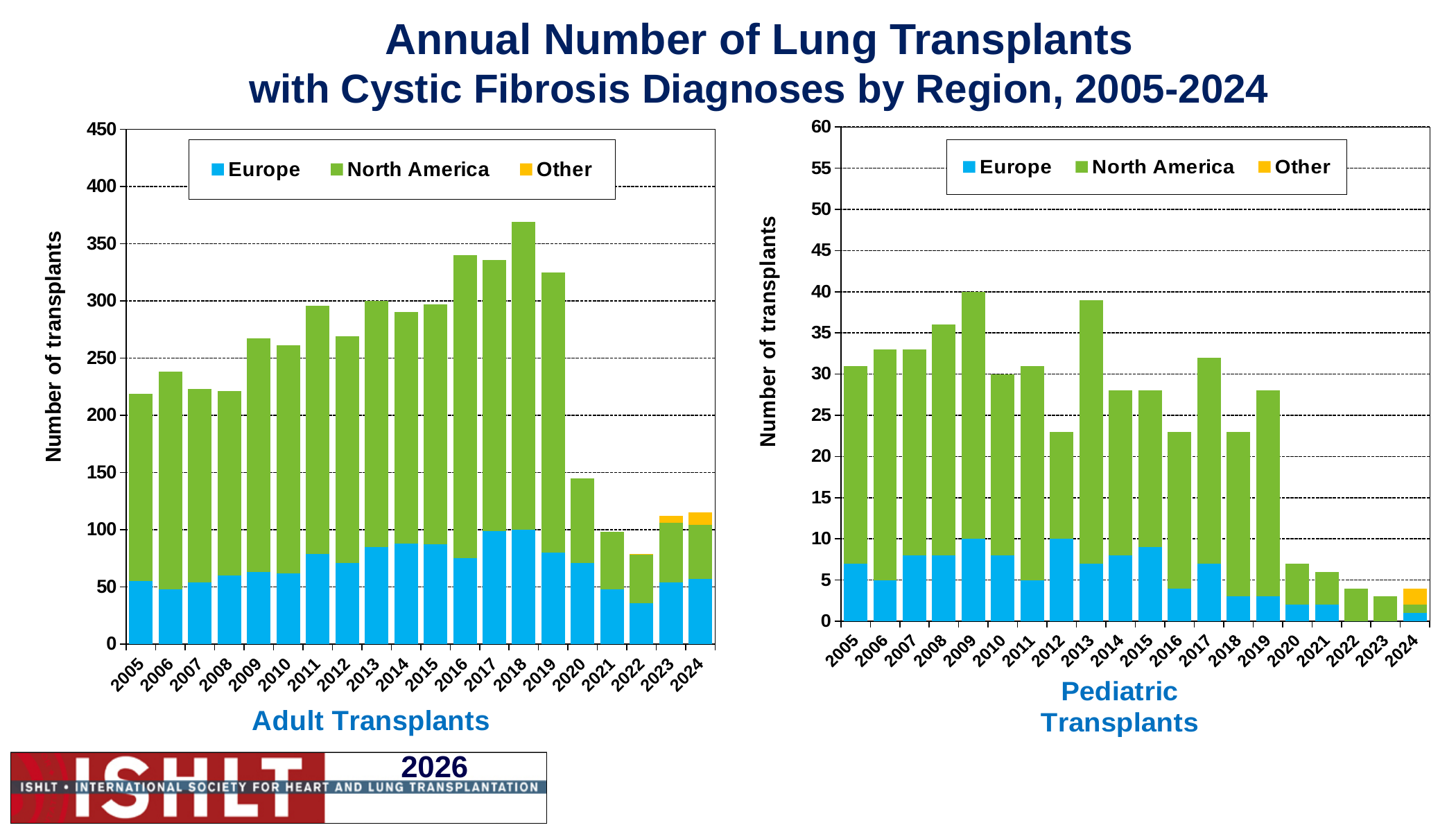

# Annual Number of Lung Transplants with Cystic Fibrosis Diagnoses by Region, 2005-2024

### Chart

| Category | Europe | North America | Other |
|---|---|---|---|
| 2005 | 7.0 | 24.0 | 0.0 |
| 2006 | 5.0 | 28.0 | 0.0 |
| 2007 | 8.0 | 25.0 | 0.0 |
| 2008 | 8.0 | 28.0 | 0.0 |
| 2009 | 10.0 | 30.0 | 0.0 |
| 2010 | 8.0 | 22.0 | 0.0 |
| 2011 | 5.0 | 26.0 | 0.0 |
| 2012 | 10.0 | 13.0 | 0.0 |
| 2013 | 7.0 | 32.0 | 0.0 |
| 2014 | 8.0 | 20.0 | 0.0 |
| 2015 | 9.0 | 19.0 | 0.0 |
| 2016 | 4.0 | 19.0 | 0.0 |
| 2017 | 7.0 | 25.0 | 0.0 |
| 2018 | 3.0 | 20.0 | 0.0 |
| 2019 | 3.0 | 25.0 | 0.0 |
| 2020 | 2.0 | 5.0 | 0.0 |
| 2021 | 2.0 | 4.0 | 0.0 |
| 2022 | 0.0 | 4.0 | 0.0 |
| 2023 | 0.0 | 3.0 | 0.0 |
| 2024 | 1.0 | 1.0 | 2.0 |

### Chart

| Category | Europe | North America | Other |
|---|---|---|---|
| 2005 | 55.0 | 164.0 | 0.0 |
| 2006 | 48.0 | 190.0 | 0.0 |
| 2007 | 54.0 | 169.0 | 0.0 |
| 2008 | 60.0 | 161.0 | 0.0 |
| 2009 | 63.0 | 204.0 | 0.0 |
| 2010 | 62.0 | 199.0 | 0.0 |
| 2011 | 79.0 | 217.0 | 0.0 |
| 2012 | 71.0 | 198.0 | 0.0 |
| 2013 | 85.0 | 215.0 | 0.0 |
| 2014 | 88.0 | 202.0 | 0.0 |
| 2015 | 87.0 | 210.0 | 0.0 |
| 2016 | 75.0 | 265.0 | 0.0 |
| 2017 | 99.0 | 237.0 | 0.0 |
| 2018 | 100.0 | 269.0 | 0.0 |
| 2019 | 80.0 | 245.0 | 0.0 |
| 2020 | 71.0 | 74.0 | 0.0 |
| 2021 | 48.0 | 50.0 | 0.0 |
| 2022 | 36.0 | 42.0 | 1.0 |
| 2023 | 54.0 | 52.0 | 6.0 |
| 2024 | 57.0 | 47.0 | 11.0 |